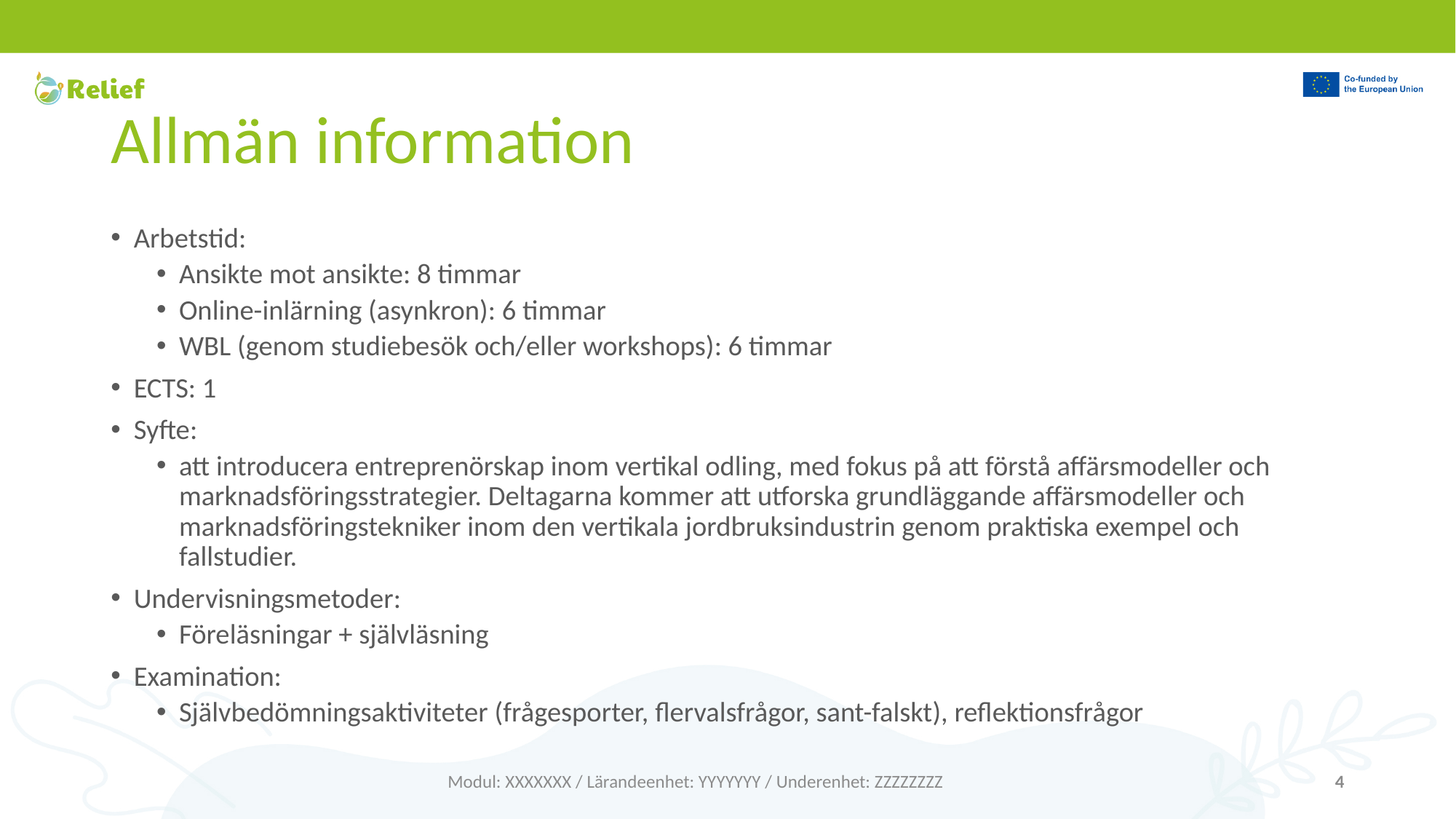

# Allmän information
Arbetstid:
Ansikte mot ansikte: 8 timmar
Online-inlärning (asynkron): 6 timmar
WBL (genom studiebesök och/eller workshops): 6 timmar
ECTS: 1
Syfte:
att introducera entreprenörskap inom vertikal odling, med fokus på att förstå affärsmodeller och marknadsföringsstrategier. Deltagarna kommer att utforska grundläggande affärsmodeller och marknadsföringstekniker inom den vertikala jordbruksindustrin genom praktiska exempel och fallstudier.
Undervisningsmetoder:
Föreläsningar + självläsning
Examination:
Självbedömningsaktiviteter (frågesporter, flervalsfrågor, sant-falskt), reflektionsfrågor
Modul: XXXXXXX / Lärandeenhet: YYYYYYY / Underenhet: ZZZZZZZZ
4